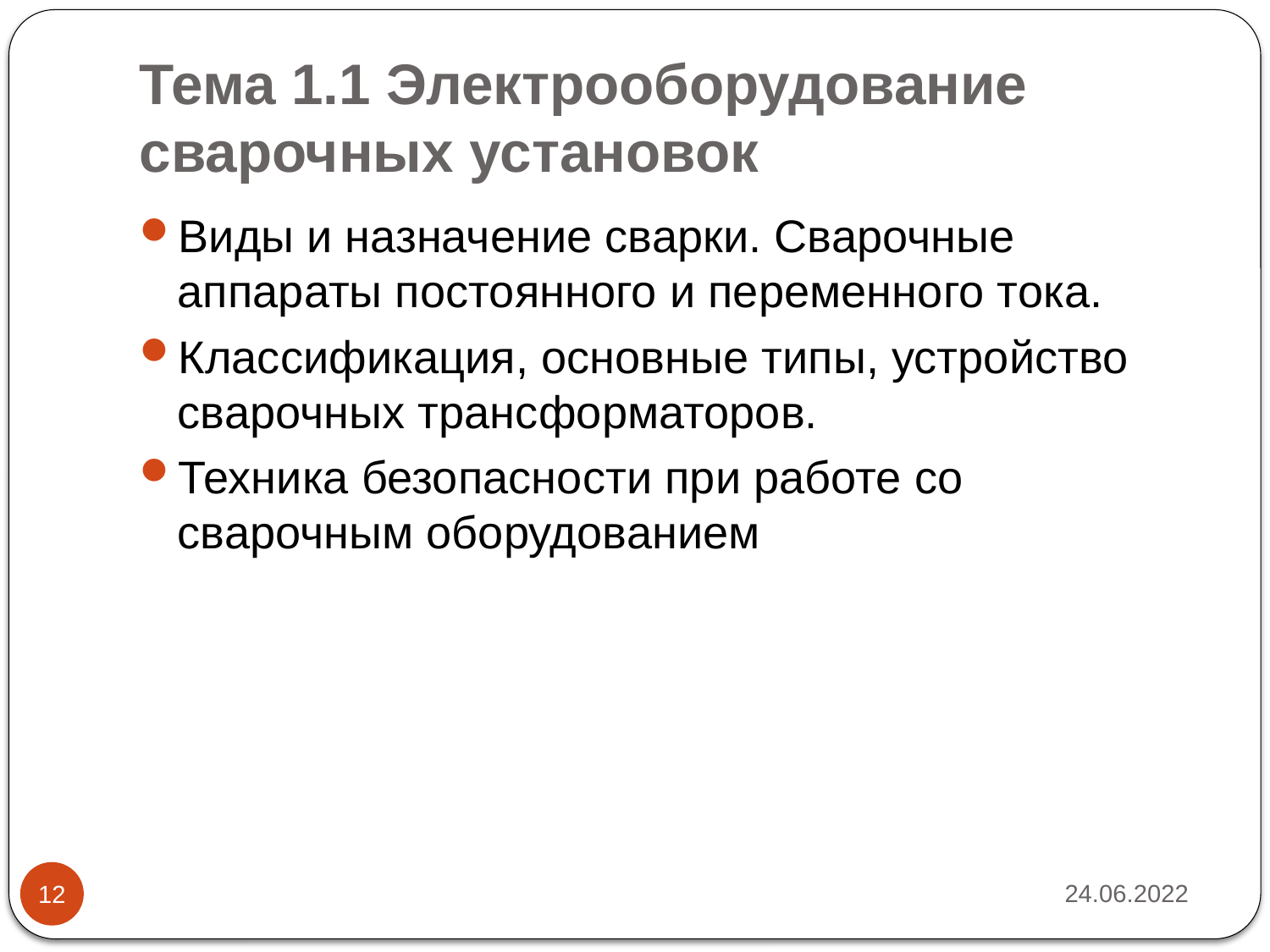

# Тема 1.1 Электрооборудование сварочных установок
Виды и назначение сварки. Сварочные аппараты постоянного и переменного тока.
Классификация, основные типы, устройство сварочных трансформаторов.
Техника безопасности при работе со сварочным оборудованием

24.06.2022
12